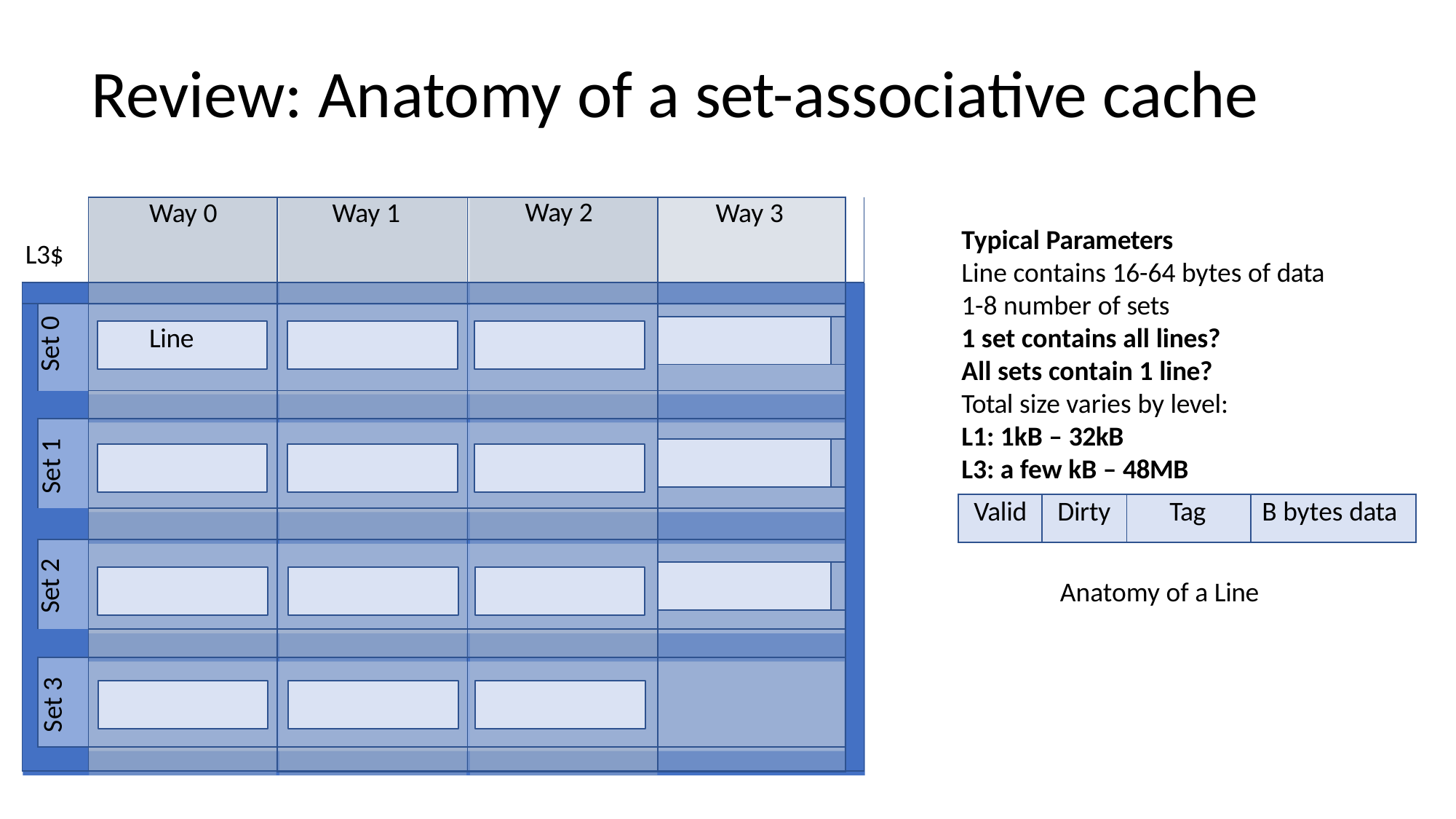

# Review: Anatomy of a set-associative cache
| L3$ |  | Way 0 | Way 1 | Way 2 | Way 3 |  |  |
| --- | --- | --- | --- | --- | --- | --- | --- |
|  |  |  |  |  |  |  |  |
|  | Set 0 | Line |  |  |  |  |  |
|  |  |  |  |  |  |  |  |
|  |  |  |  |  |  |  |  |
|  |  |  |  |  |  |  |  |
|  | Set 1 |  |  |  |  |  |  |
|  |  |  |  |  |  |  |  |
|  |  |  |  |  |  |  |  |
|  |  |  |  |  |  |  |  |
|  | Set 2 |  |  |  |  |  |  |
|  |  |  |  |  |  |  |  |
|  |  |  |  |  |  |  |  |
|  |  |  |  |  |  |  |  |
|  | Set 3 |  |  |  |  |  |  |
|  |  |  |  |  |  |  |  |

Typical Parameters
Line contains 16-64 bytes of data
1-8 number of sets
1 set contains all lines? All sets contain 1 line? Total size varies by level: L1: 1kB – 32kB
L3: a few kB – 48MB
| Valid | Dirty | Tag | B bytes data |
| --- | --- | --- | --- |
Anatomy of a Line